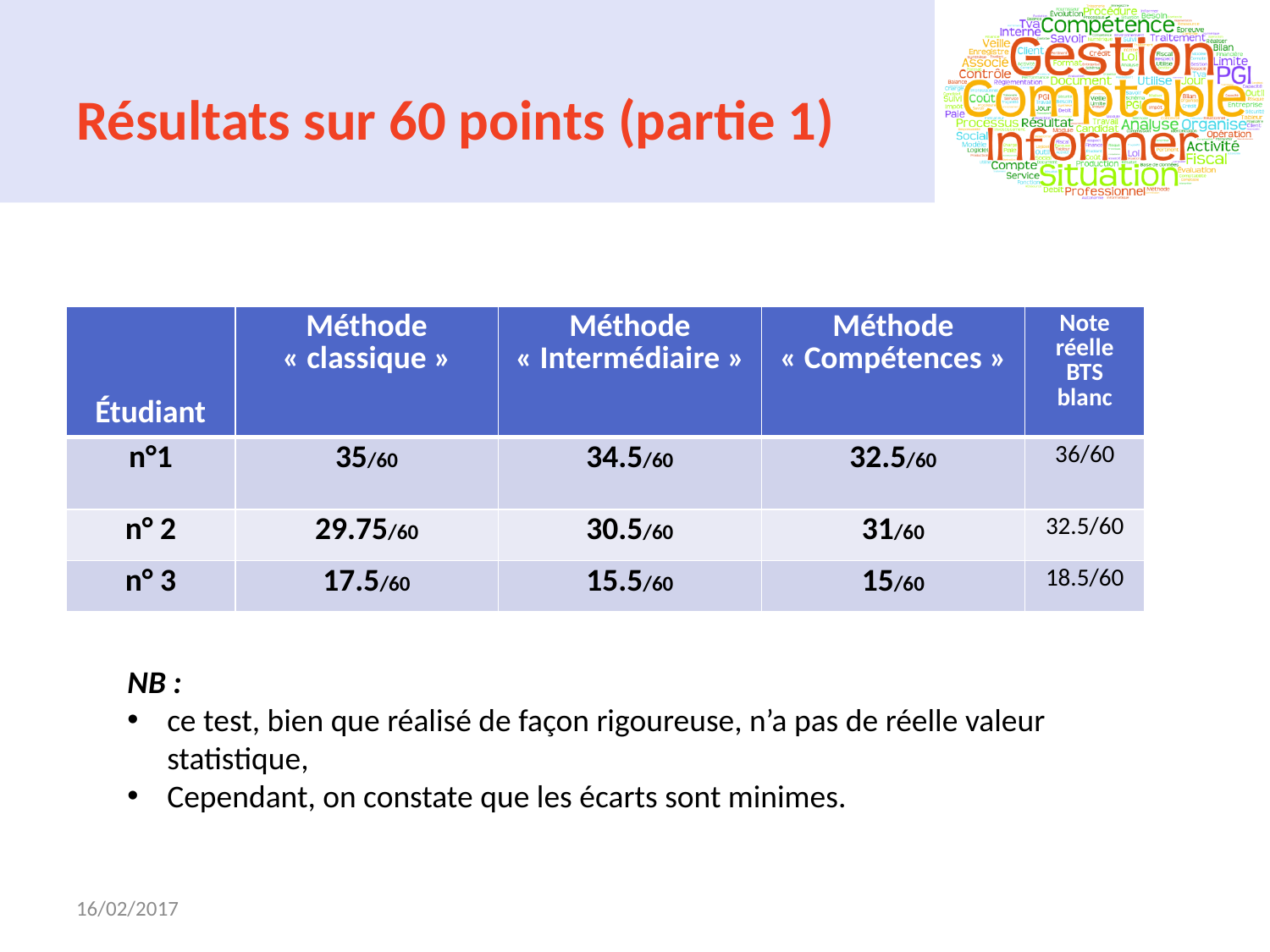

# Résultats sur 60 points (partie 1)
| Étudiant | Méthode « classique » | Méthode « Intermédiaire » | Méthode « Compétences » | Note réelle BTS blanc |
| --- | --- | --- | --- | --- |
| n°1 | 35/60 | 34.5/60 | 32.5/60 | 36/60 |
| n° 2 | 29.75/60 | 30.5/60 | 31/60 | 32.5/60 |
| n° 3 | 17.5/60 | 15.5/60 | 15/60 | 18.5/60 |
NB :
ce test, bien que réalisé de façon rigoureuse, n’a pas de réelle valeur statistique,
Cependant, on constate que les écarts sont minimes.
16/02/2017